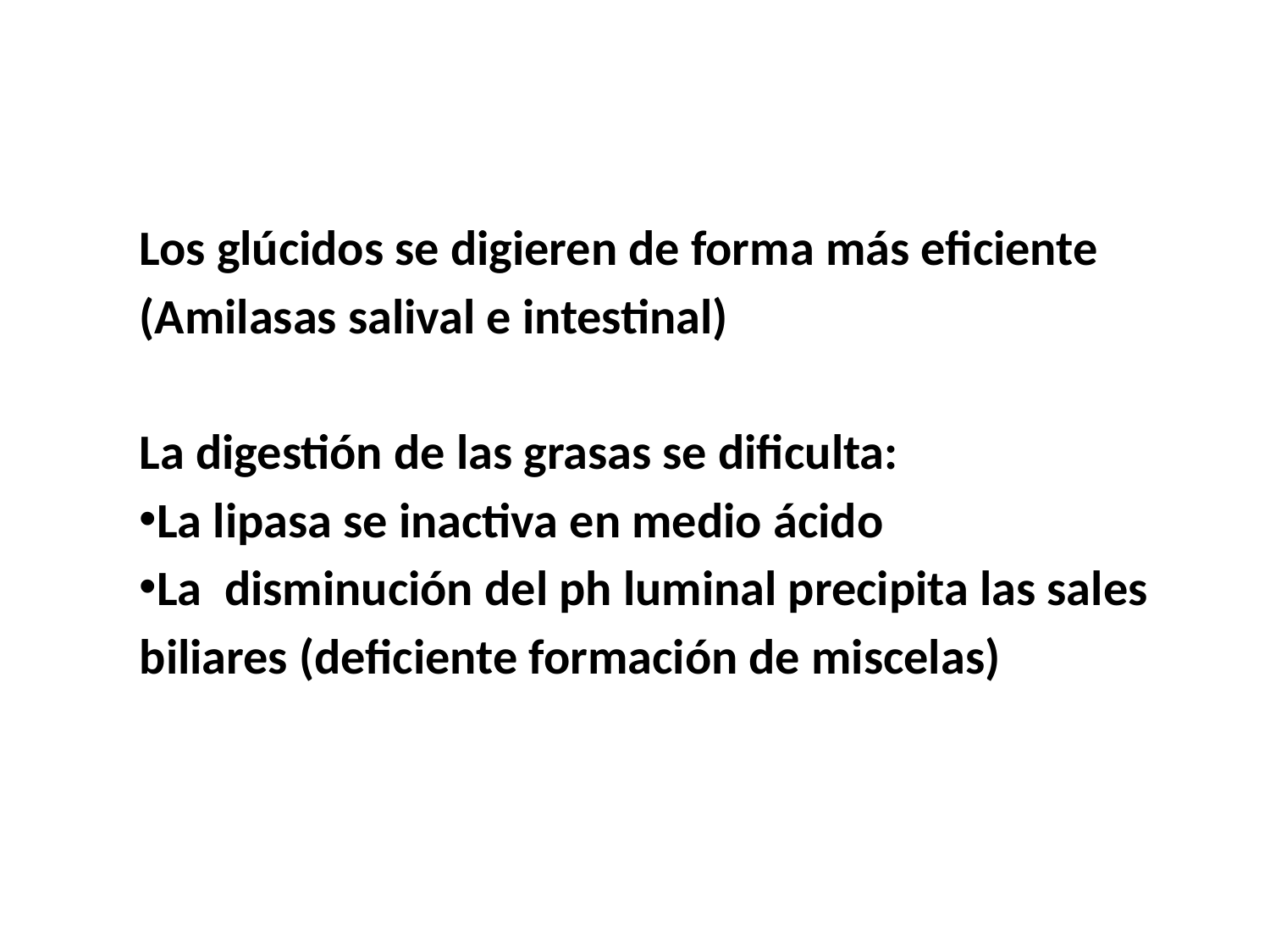

Los glúcidos se digieren de forma más eficiente (Amilasas salival e intestinal)

La digestión de las grasas se dificulta:
La lipasa se inactiva en medio ácido
La  disminución del ph luminal precipita las sales biliares (deficiente formación de miscelas)